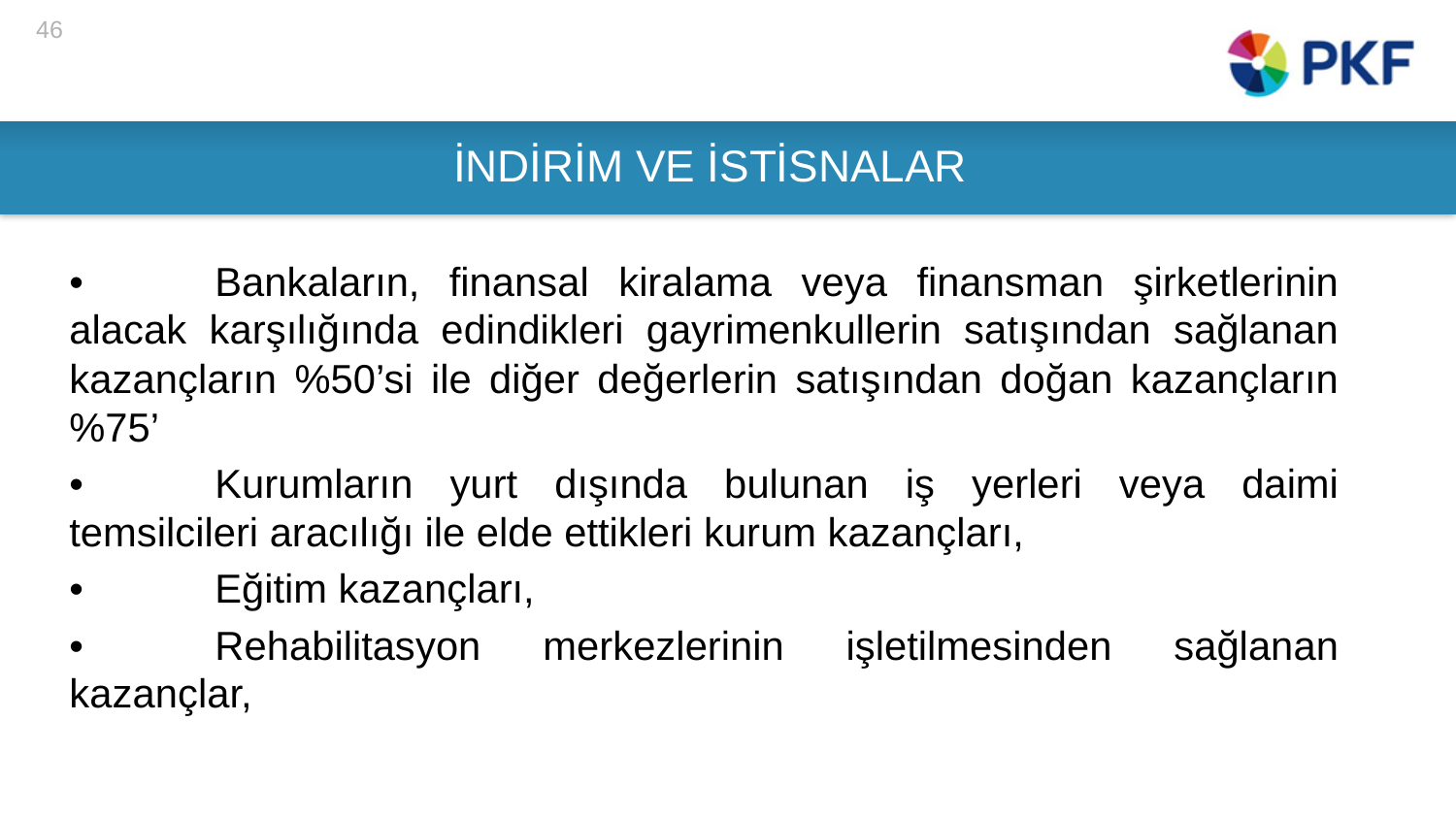

46
# İNDİRİM VE İSTİSNALAR
•	Bankaların, finansal kiralama veya finansman şirketlerinin alacak karşılığında edindikleri gayrimenkullerin satışından sağlanan kazançların %50’si ile diğer değerlerin satışından doğan kazançların %75’
•	Kurumların yurt dışında bulunan iş yerleri veya daimi temsilcileri aracılığı ile elde ettikleri kurum kazançları,
•	Eğitim kazançları,
•	Rehabilitasyon merkezlerinin işletilmesinden sağlanan kazançlar,